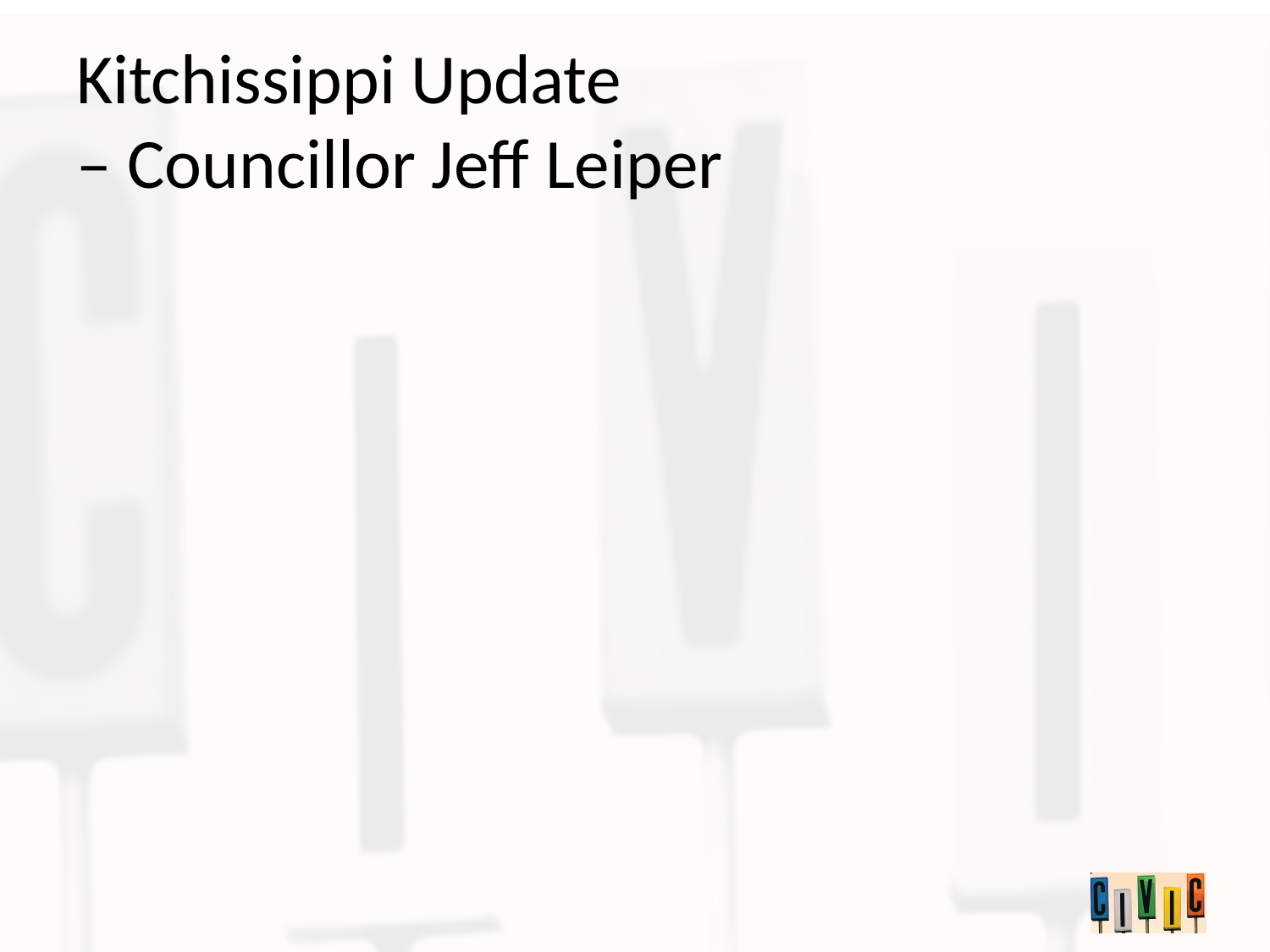

# Kitchissippi Update – Councillor Jeff Leiper